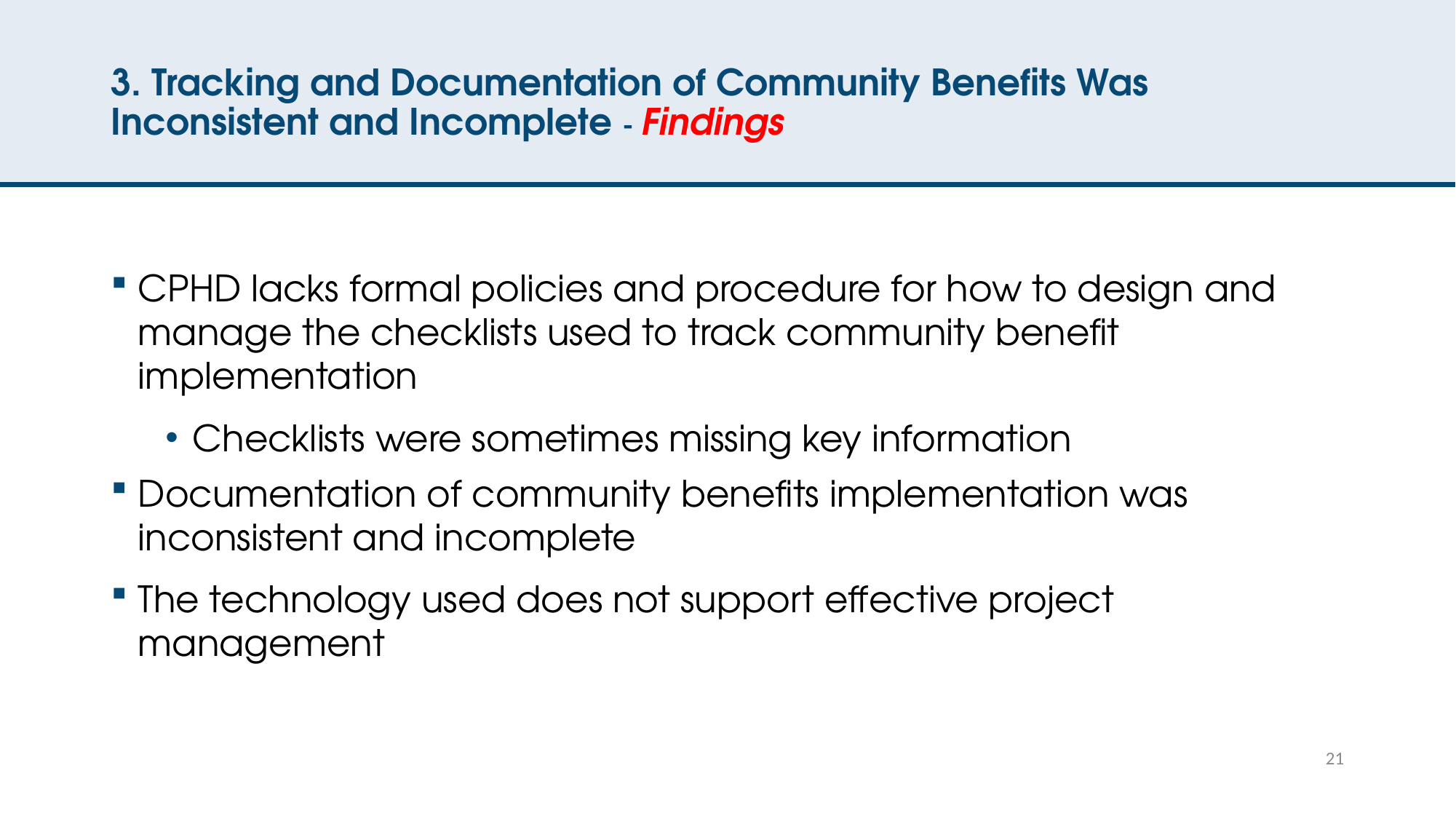

# 3. Tracking and Documentation of Community Benefits Was Inconsistent and Incomplete - Findings
CPHD lacks formal policies and procedure for how to design and manage the checklists used to track community benefit implementation
Checklists were sometimes missing key information
Documentation of community benefits implementation was inconsistent and incomplete
The technology used does not support effective project management

21